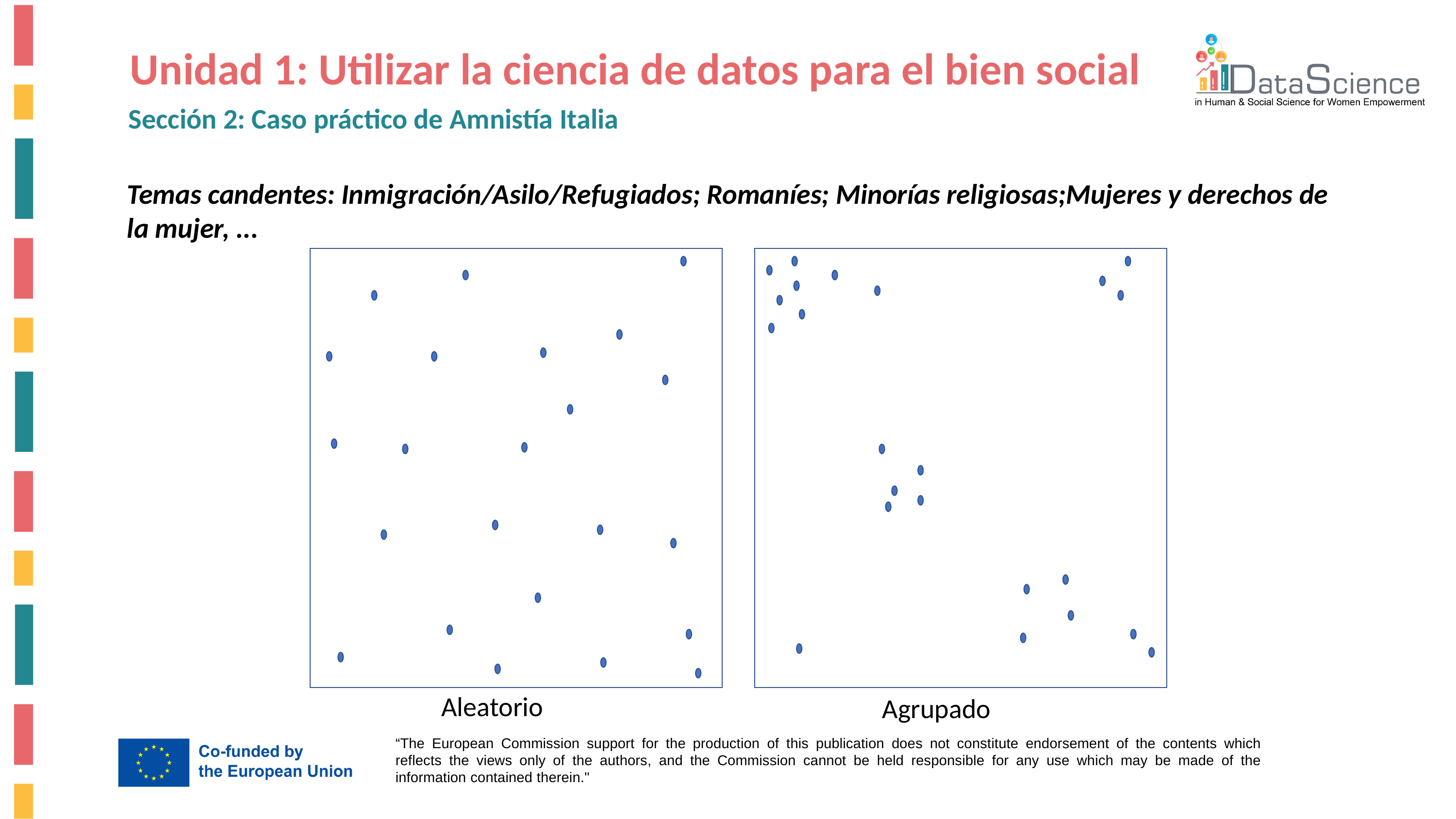

Unidad 1: Utilizar la ciencia de datos para el bien social
Sección 2: Caso práctico de Amnistía Italia
Temas candentes: Inmigración/Asilo/Refugiados; Romaníes; Minorías religiosas;Mujeres y derechos de la mujer, ...

Aleatorio
Agrupado